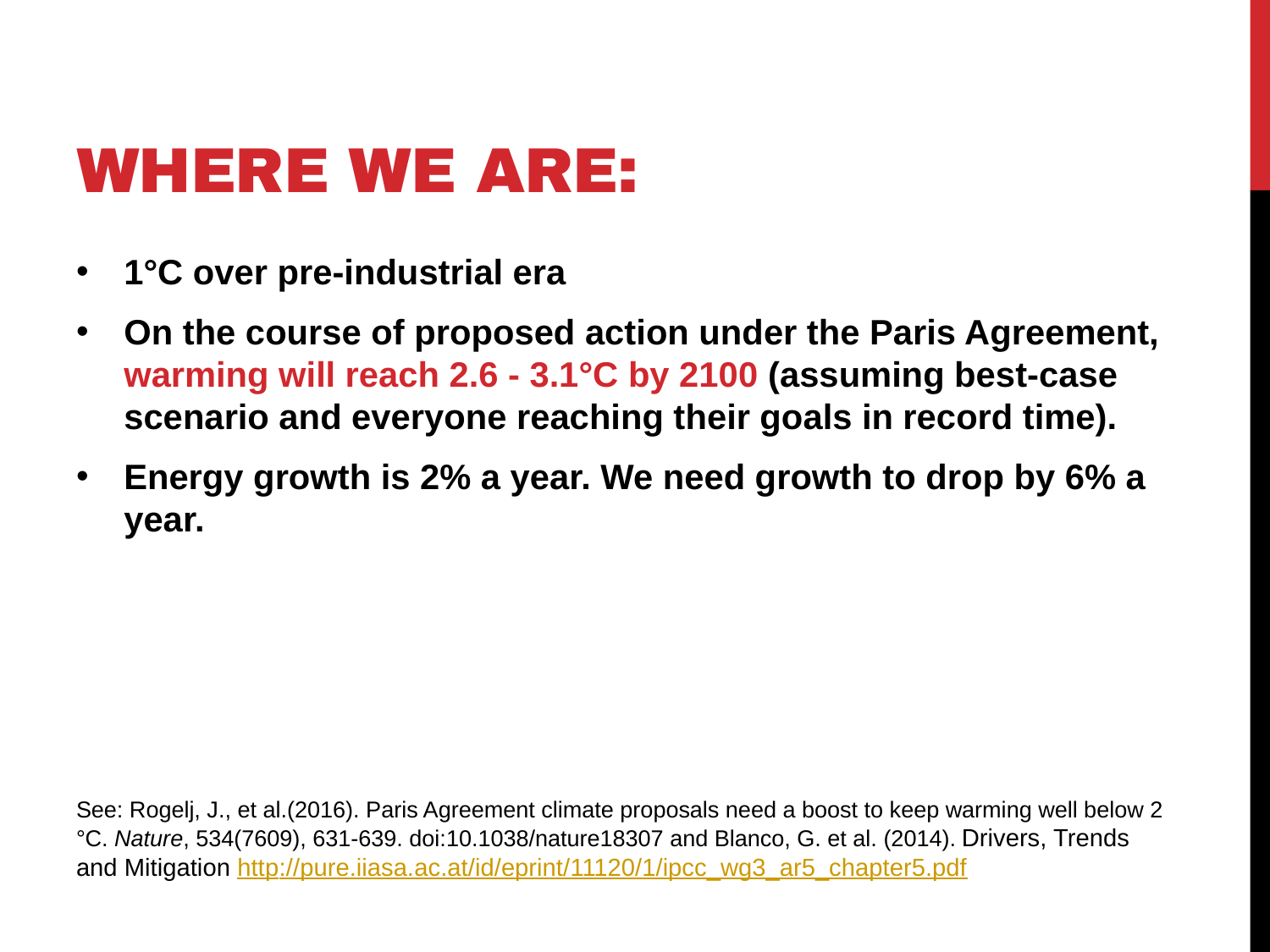

# Where we are:
1°C over pre-industrial era
On the course of proposed action under the Paris Agreement, warming will reach 2.6 - 3.1°C by 2100 (assuming best-case scenario and everyone reaching their goals in record time).
Energy growth is 2% a year. We need growth to drop by 6% a year.

See: Rogelj, J., et al.(2016). Paris Agreement climate proposals need a boost to keep warming well below 2 °C. Nature, 534(7609), 631-639. doi:10.1038/nature18307 and Blanco, G. et al. (2014). Drivers, Trends and Mitigation http://pure.iiasa.ac.at/id/eprint/11120/1/ipcc_wg3_ar5_chapter5.pdf